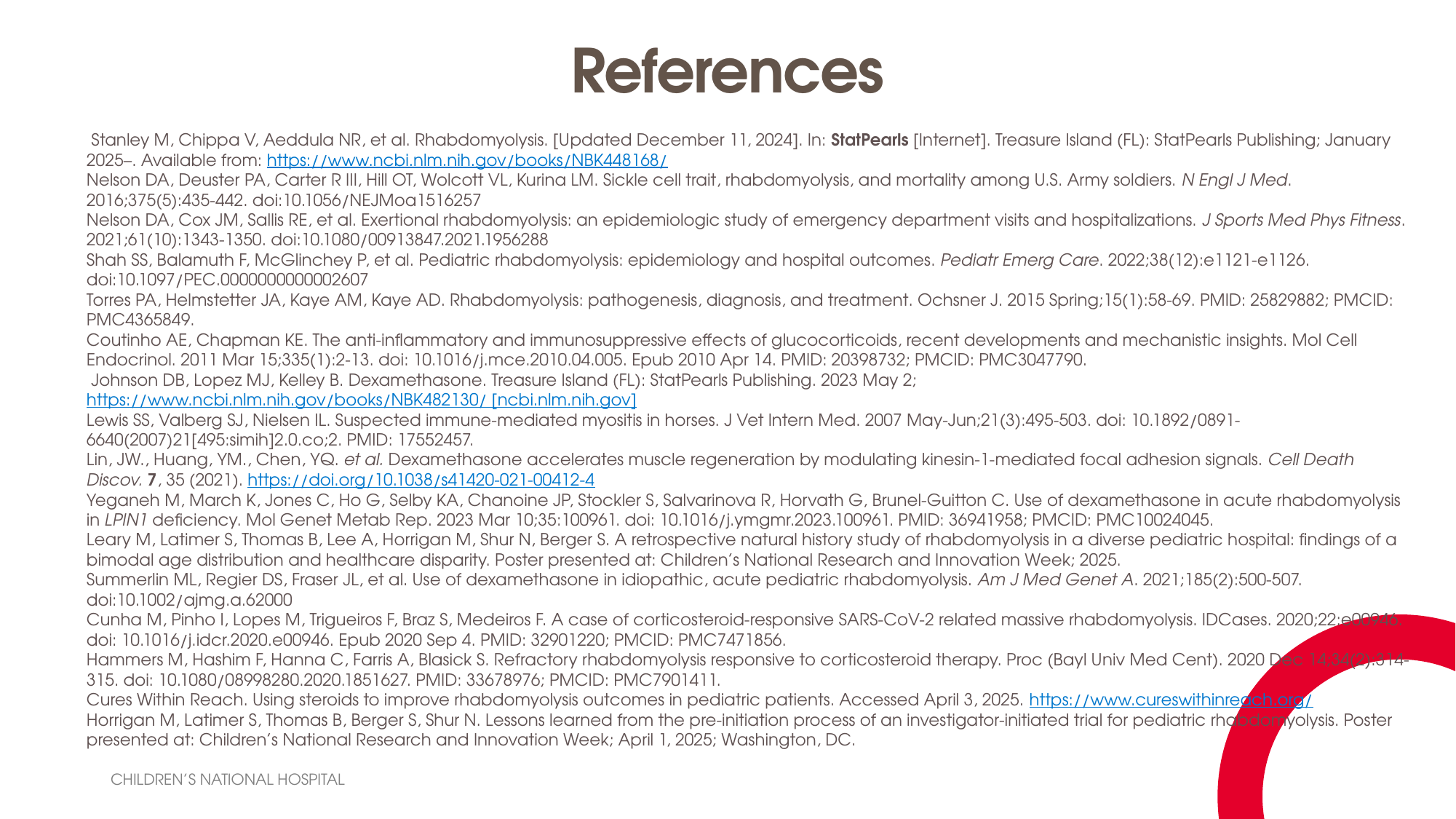

# References
 Stanley M, Chippa V, Aeddula NR, et al. Rhabdomyolysis. [Updated December 11, 2024]. In: StatPearls [Internet]. Treasure Island (FL): StatPearls Publishing; January 2025–. Available from: https://www.ncbi.nlm.nih.gov/books/NBK448168/
Nelson DA, Deuster PA, Carter R III, Hill OT, Wolcott VL, Kurina LM. Sickle cell trait, rhabdomyolysis, and mortality among U.S. Army soldiers. N Engl J Med. 2016;375(5):435-442. doi:10.1056/NEJMoa1516257
Nelson DA, Cox JM, Sallis RE, et al. Exertional rhabdomyolysis: an epidemiologic study of emergency department visits and hospitalizations. J Sports Med Phys Fitness. 2021;61(10):1343-1350. doi:10.1080/00913847.2021.1956288
Shah SS, Balamuth F, McGlinchey P, et al. Pediatric rhabdomyolysis: epidemiology and hospital outcomes. Pediatr Emerg Care. 2022;38(12):e1121-e1126. doi:10.1097/PEC.0000000000002607
Torres PA, Helmstetter JA, Kaye AM, Kaye AD. Rhabdomyolysis: pathogenesis, diagnosis, and treatment. Ochsner J. 2015 Spring;15(1):58-69. PMID: 25829882; PMCID: PMC4365849.
Coutinho AE, Chapman KE. The anti-inflammatory and immunosuppressive effects of glucocorticoids, recent developments and mechanistic insights. Mol Cell Endocrinol. 2011 Mar 15;335(1):2-13. doi: 10.1016/j.mce.2010.04.005. Epub 2010 Apr 14. PMID: 20398732; PMCID: PMC3047790.
 Johnson DB, Lopez MJ, Kelley B. Dexamethasone. Treasure Island (FL): StatPearls Publishing. 2023 May 2; https://www.ncbi.nlm.nih.gov/books/NBK482130/ [ncbi.nlm.nih.gov]
Lewis SS, Valberg SJ, Nielsen IL. Suspected immune-mediated myositis in horses. J Vet Intern Med. 2007 May-Jun;21(3):495-503. doi: 10.1892/0891-6640(2007)21[495:simih]2.0.co;2. PMID: 17552457.
Lin, JW., Huang, YM., Chen, YQ. et al. Dexamethasone accelerates muscle regeneration by modulating kinesin-1-mediated focal adhesion signals. Cell Death Discov. 7, 35 (2021). https://doi.org/10.1038/s41420-021-00412-4
Yeganeh M, March K, Jones C, Ho G, Selby KA, Chanoine JP, Stockler S, Salvarinova R, Horvath G, Brunel-Guitton C. Use of dexamethasone in acute rhabdomyolysis in LPIN1 deficiency. Mol Genet Metab Rep. 2023 Mar 10;35:100961. doi: 10.1016/j.ymgmr.2023.100961. PMID: 36941958; PMCID: PMC10024045.
Leary M, Latimer S, Thomas B, Lee A, Horrigan M, Shur N, Berger S. A retrospective natural history study of rhabdomyolysis in a diverse pediatric hospital: findings of a bimodal age distribution and healthcare disparity. Poster presented at: Children’s National Research and Innovation Week; 2025.
Summerlin ML, Regier DS, Fraser JL, et al. Use of dexamethasone in idiopathic, acute pediatric rhabdomyolysis. Am J Med Genet A. 2021;185(2):500-507. doi:10.1002/ajmg.a.62000
Cunha M, Pinho I, Lopes M, Trigueiros F, Braz S, Medeiros F. A case of corticosteroid-responsive SARS-CoV-2 related massive rhabdomyolysis. IDCases. 2020;22:e00946. doi: 10.1016/j.idcr.2020.e00946. Epub 2020 Sep 4. PMID: 32901220; PMCID: PMC7471856.
Hammers M, Hashim F, Hanna C, Farris A, Blasick S. Refractory rhabdomyolysis responsive to corticosteroid therapy. Proc (Bayl Univ Med Cent). 2020 Dec 14;34(2):314-315. doi: 10.1080/08998280.2020.1851627. PMID: 33678976; PMCID: PMC7901411.
Cures Within Reach. Using steroids to improve rhabdomyolysis outcomes in pediatric patients. Accessed April 3, 2025. https://www.cureswithinreach.org/
Horrigan M, Latimer S, Thomas B, Berger S, Shur N. Lessons learned from the pre-initiation process of an investigator-initiated trial for pediatric rhabdomyolysis. Poster presented at: Children’s National Research and Innovation Week; April 1, 2025; Washington, DC.